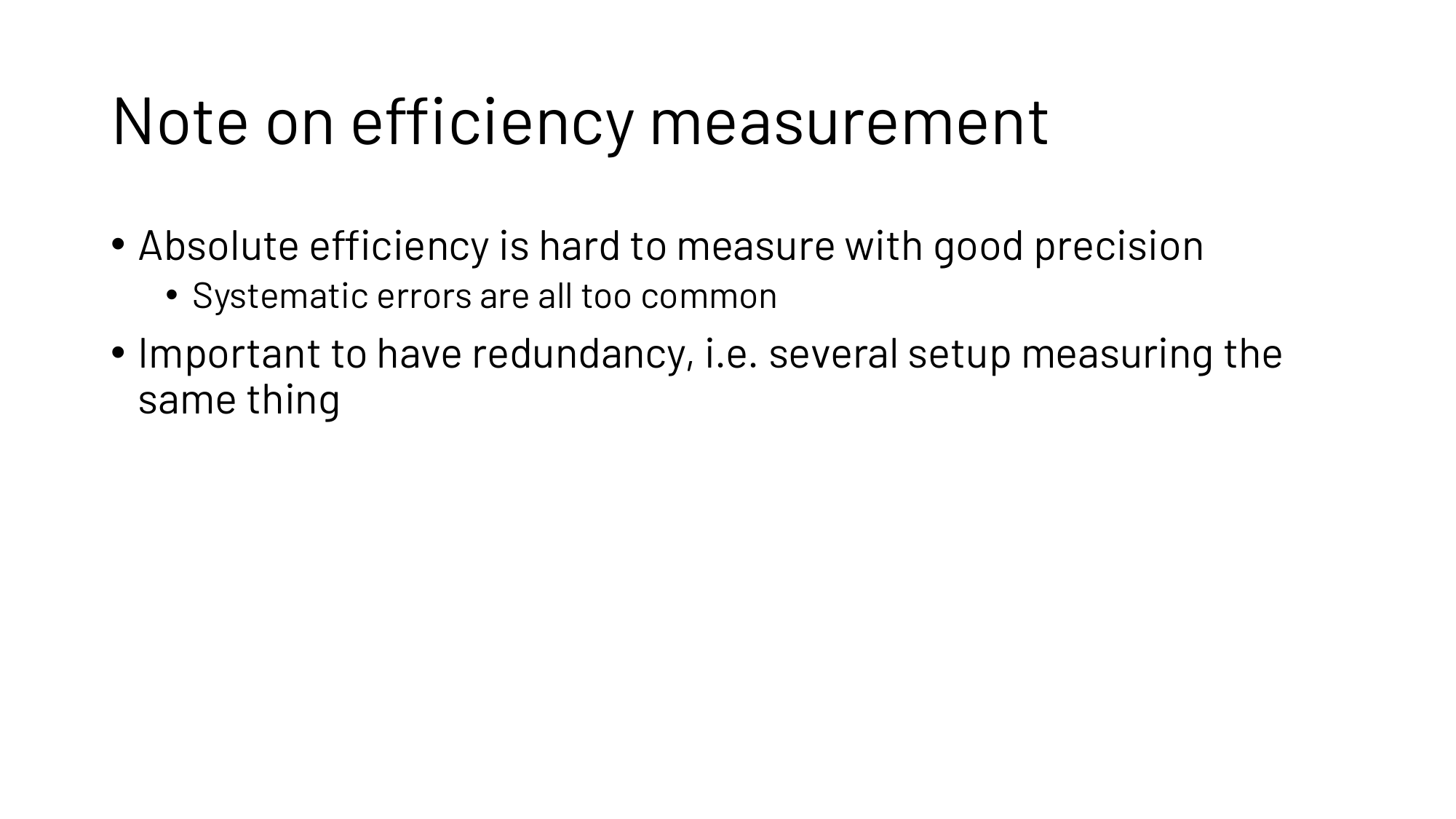

# Note on efficiency measurement
Absolute efficiency is hard to measure with good precision
Systematic errors are all too common
Important to have redundancy, i.e. several setup measuring the same thing